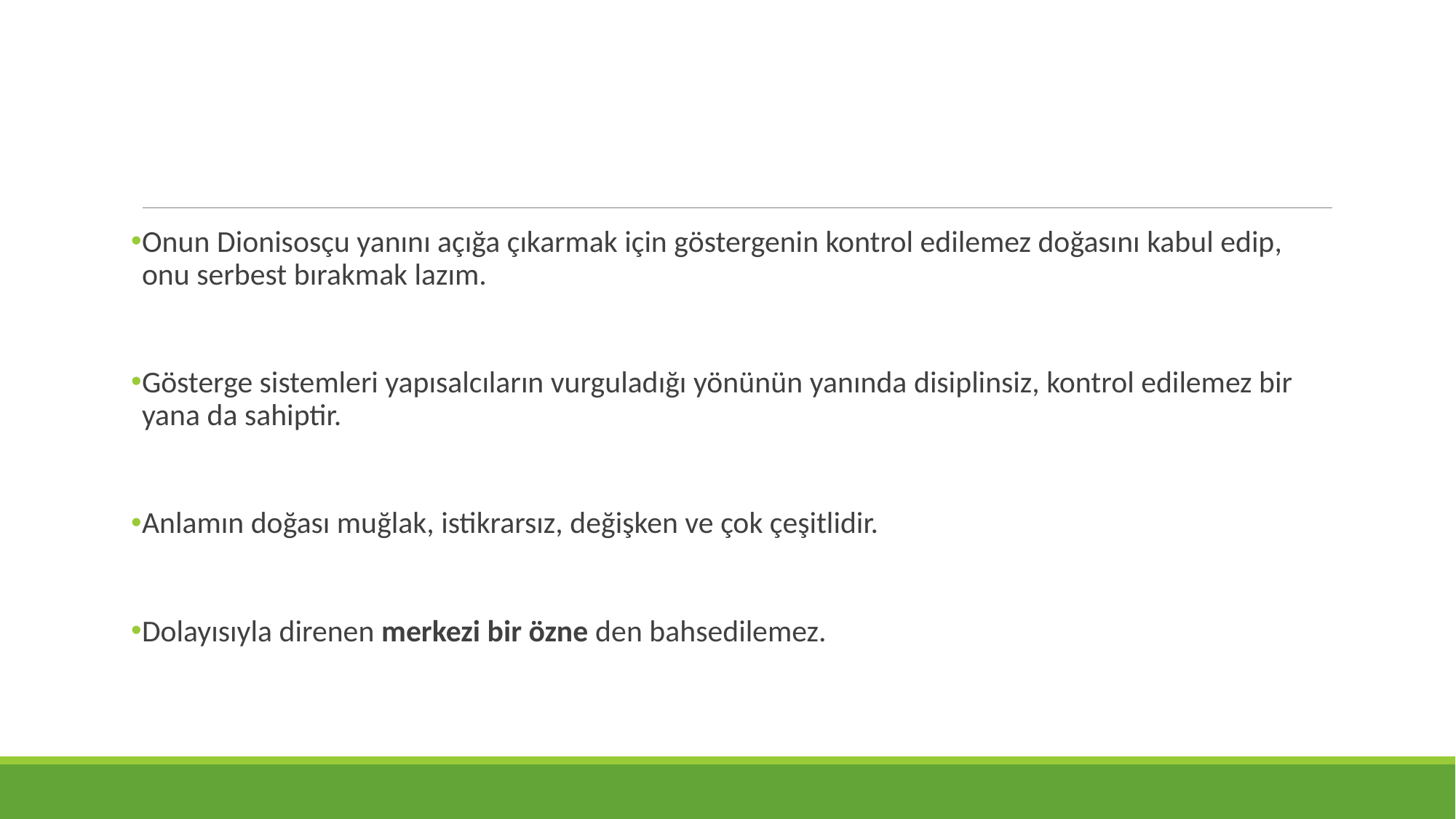

Onun Dionisosçu yanını açığa çıkarmak için göstergenin kontrol edilemez doğasını kabul edip, onu serbest bırakmak lazım.

Gösterge sistemleri yapısalcıların vurguladığı yönünün yanında disiplinsiz, kontrol edilemez bir yana da sahiptir.

Anlamın doğası muğlak, istikrarsız, değişken ve çok çeşitlidir.

Dolayısıyla direnen merkezi bir özne den bahsedilemez.